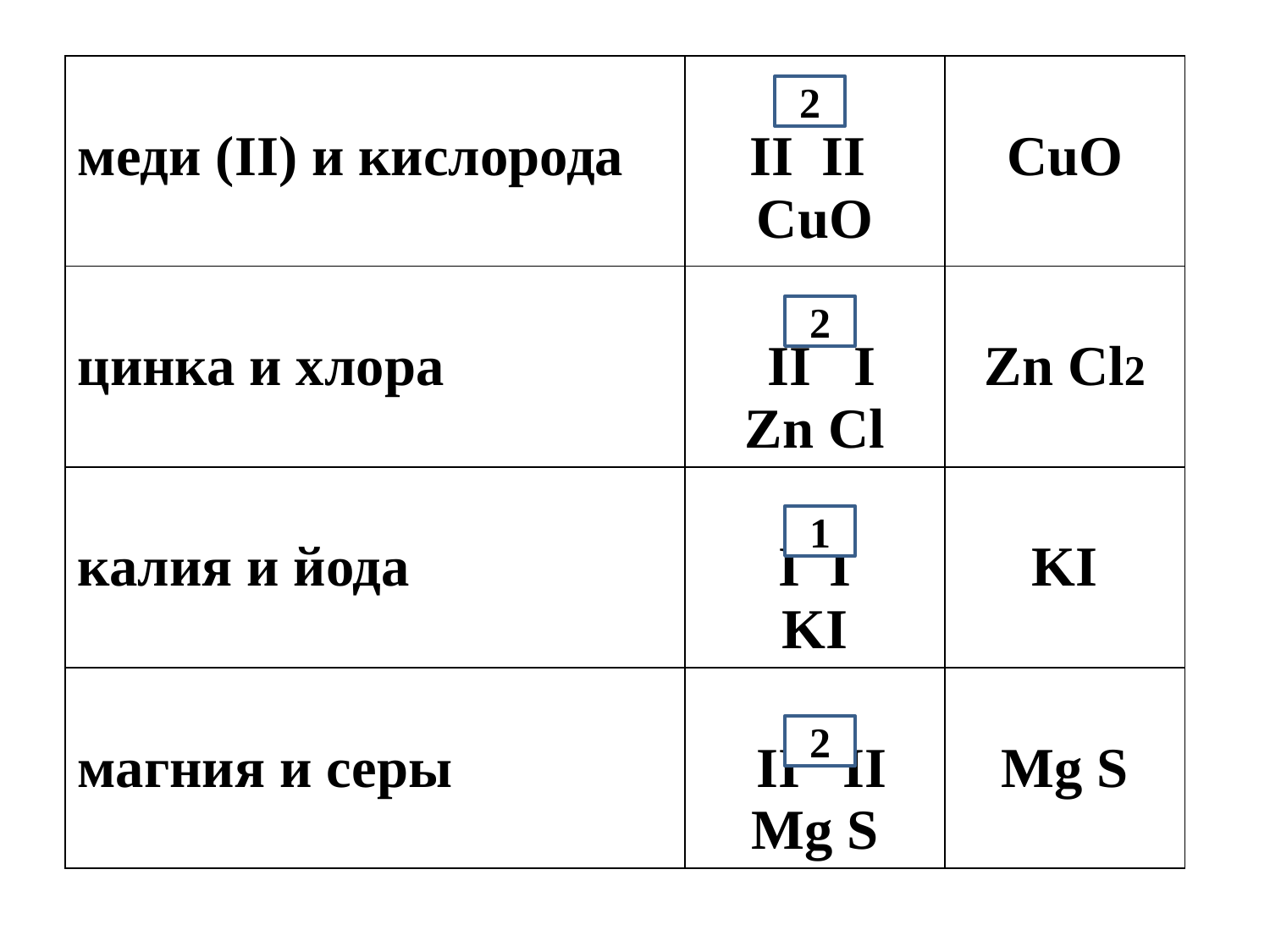

| меди (II) и кислорода | II II CuO | CuO |
| --- | --- | --- |
| цинка и хлора | II I Zn Cl | Zn Cl2 |
| калия и йода | I I KI | KI |
| магния и серы | II II Mg S | Mg S |
2
2
1
2